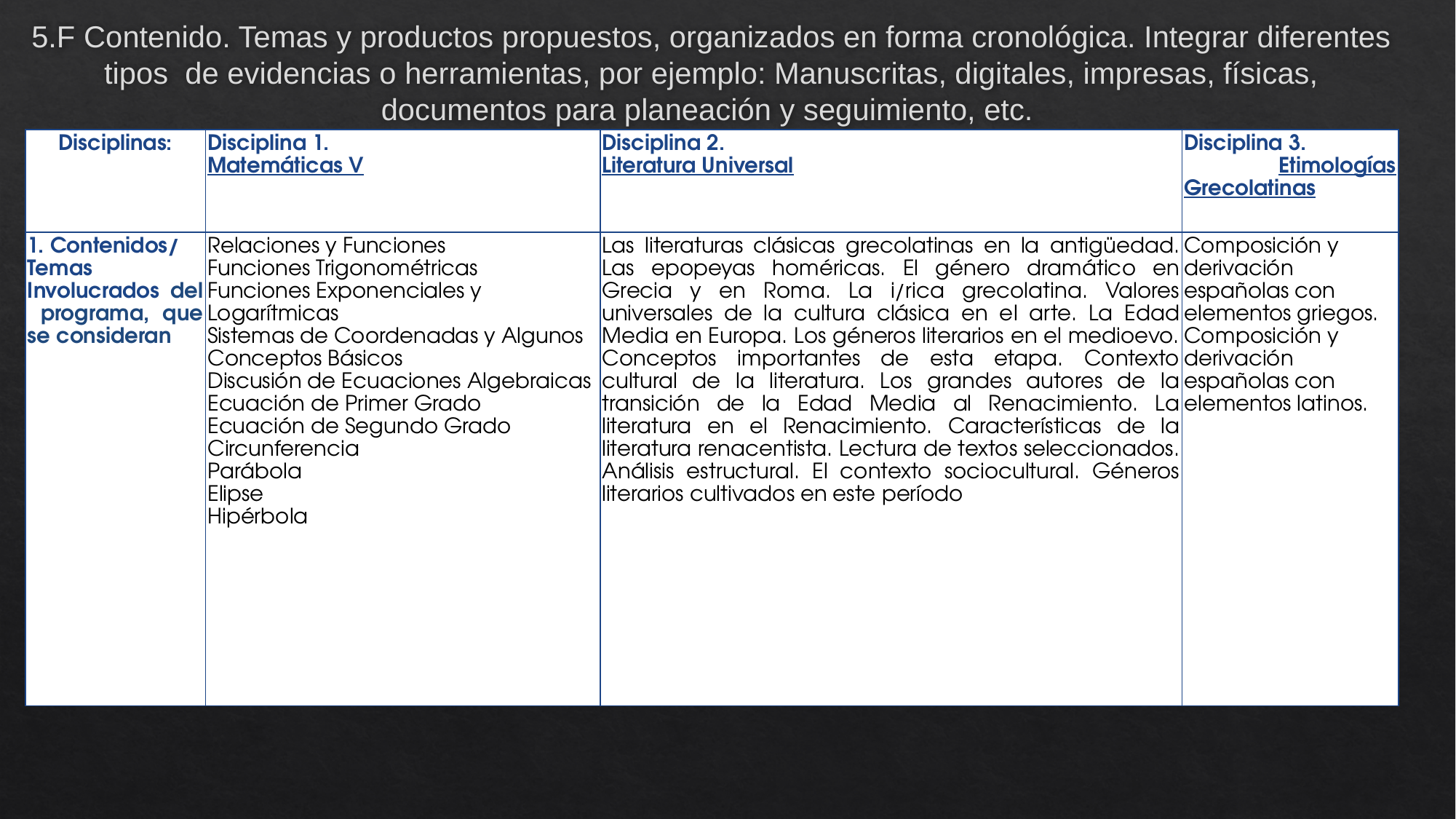

# 5.F Contenido. Temas y productos propuestos, organizados en forma cronológica. Integrar diferentes tipos  de evidencias o herramientas, por ejemplo: Manuscritas, digitales, impresas, físicas, documentos para planeación y seguimiento, etc.
| Disciplinas: | Disciplina 1. Matemáticas V | Disciplina 2. Literatura Universal | Disciplina 3. Etimologías Grecolatinas |
| --- | --- | --- | --- |
| 1. Contenidos/ Temas Involucrados del programa, que se consideran | Relaciones y Funciones Funciones Trigonométricas Funciones Exponenciales y Logarítmicas Sistemas de Coordenadas y Algunos Conceptos Básicos Discusión de Ecuaciones Algebraicas Ecuación de Primer Grado Ecuación de Segundo Grado Circunferencia Parábola Elipse Hipérbola | Las literaturas clásicas grecolatinas en la antigüedad. Las epopeyas homéricas. El género dramático en Grecia y en Roma. La i/rica grecolatina. Valores universales de la cultura clásica en el arte. La Edad Media en Europa. Los géneros literarios en el medioevo. Conceptos importantes de esta etapa. Contexto cultural de la literatura. Los grandes autores de la transición de la Edad Media al Renacimiento. La literatura en el Renacimiento. Características de la literatura renacentista. Lectura de textos seleccionados. Análisis estructural. El contexto sociocultural. Géneros literarios cultivados en este período | Composición y derivación españolas con elementos griegos. Composición y derivación españolas con elementos latinos. |